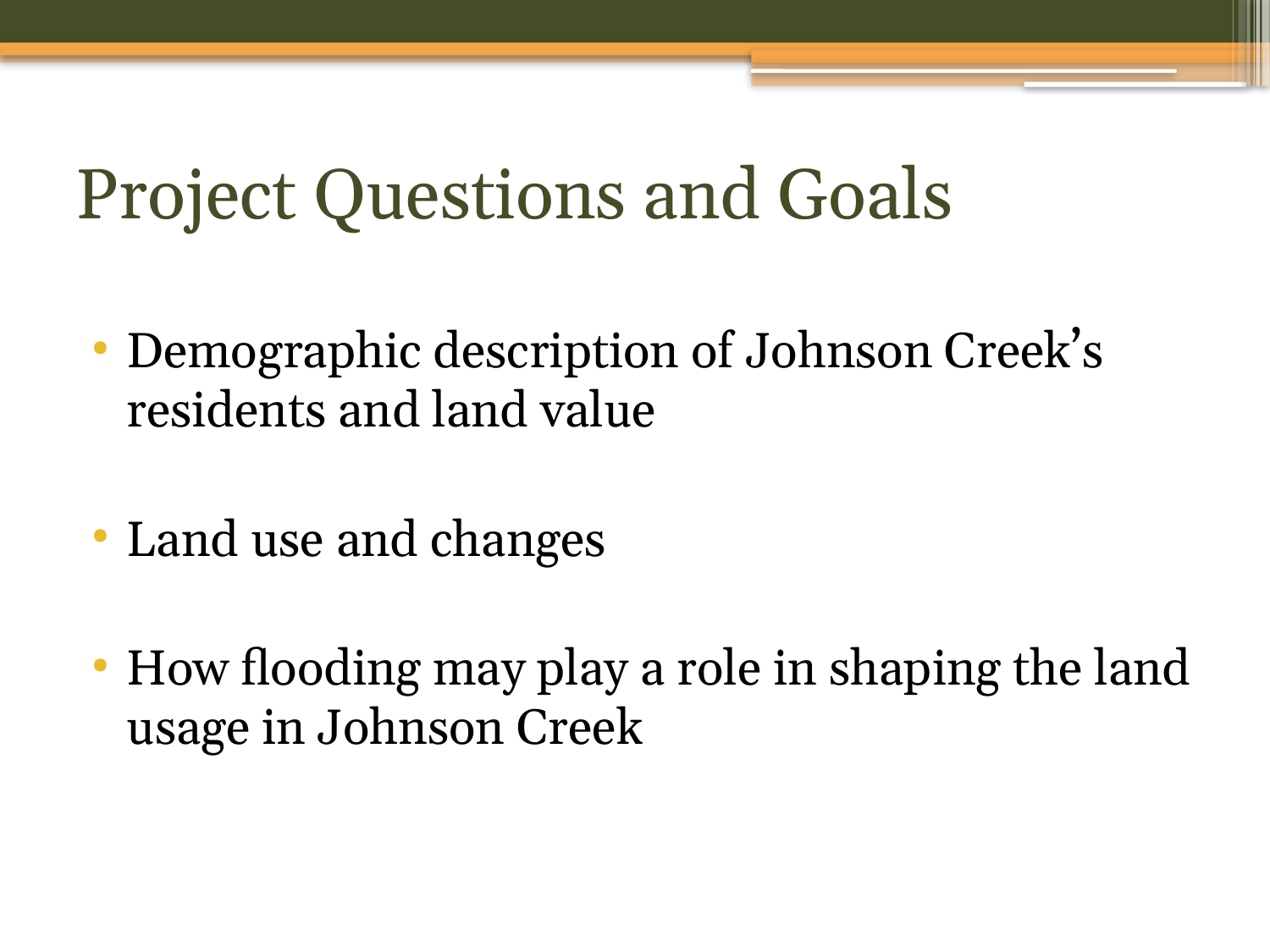

# Project Questions and Goals
Demographic description of Johnson Creek’s residents and land value

Land use and changes

How flooding may play a role in shaping the land usage in Johnson Creek